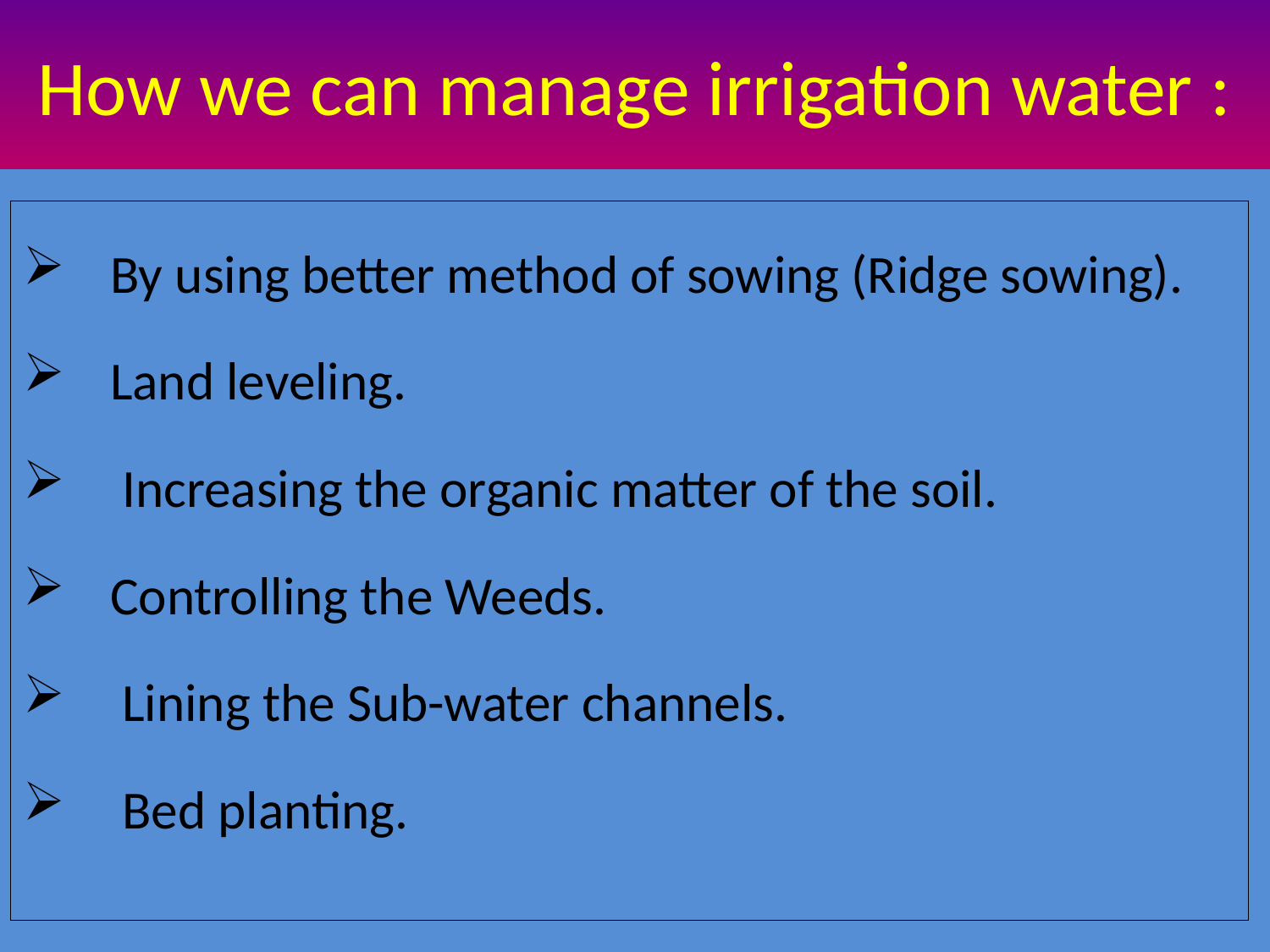

# How we can manage irrigation water :
By using better method of sowing (Ridge sowing).
Land leveling.
 Increasing the organic matter of the soil.
Controlling the Weeds.
 Lining the Sub-water channels.
 Bed planting.